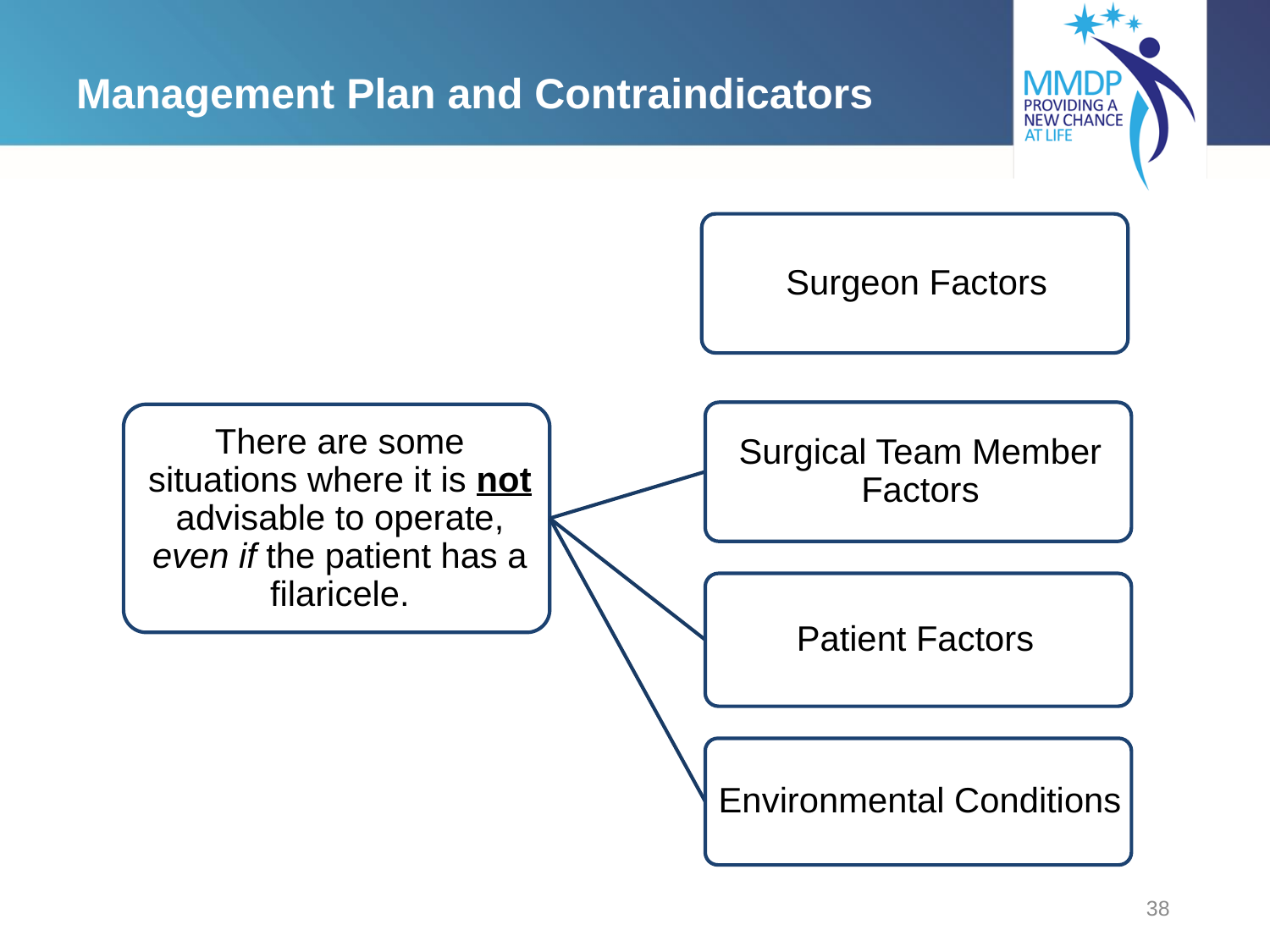

# Management Plan and Contraindicators
There are some situations where it is not advisable to operate, even if the patient has a filaricele.

Surgical Team Member Factors

Patient Factors

Environmental Conditions
Surgeon Factors
38